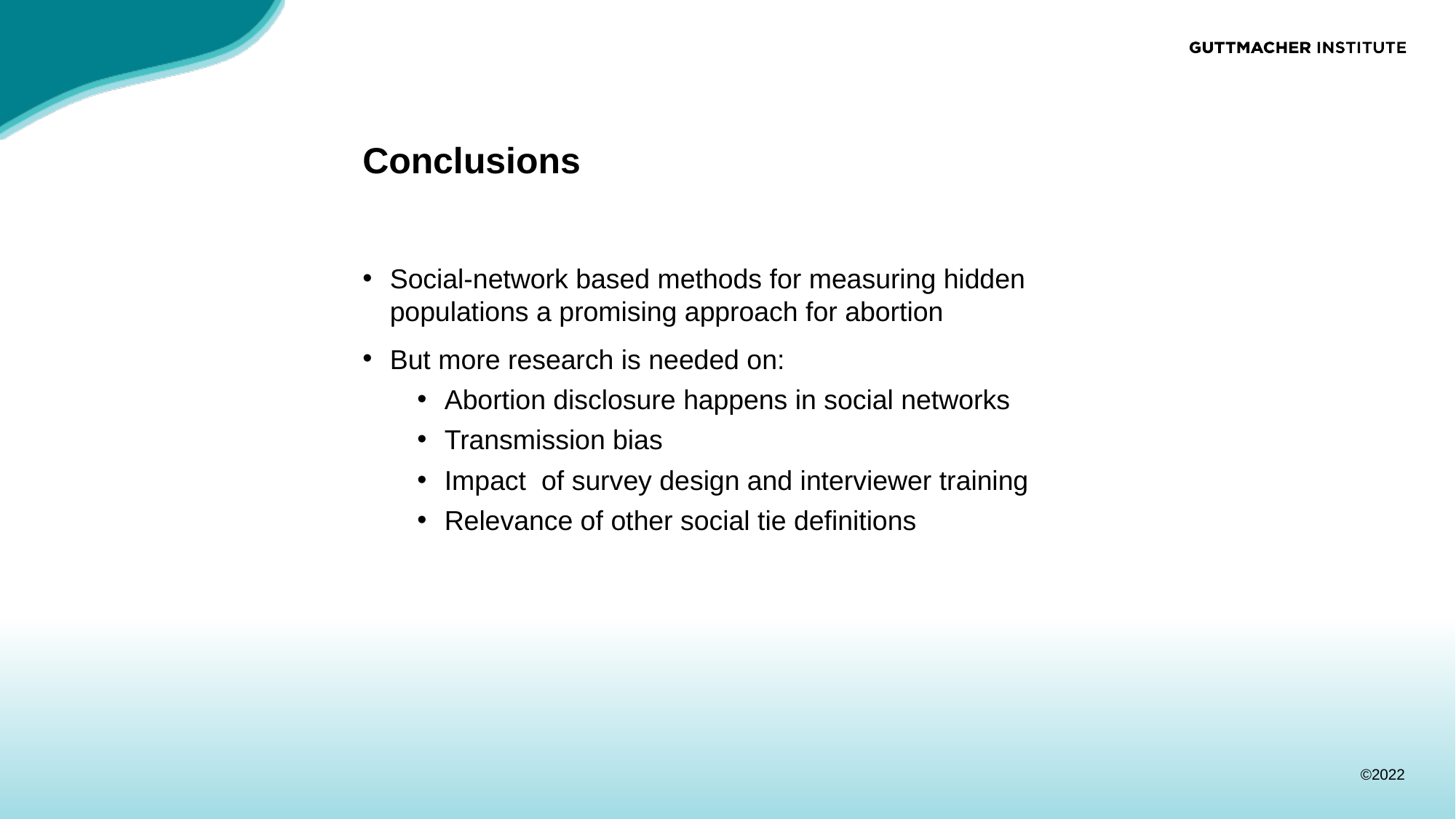

# Conclusions
Social-network based methods for measuring hidden populations a promising approach for abortion
But more research is needed on:
Abortion disclosure happens in social networks
Transmission bias
Impact  of survey design and interviewer training
Relevance of other social tie definitions